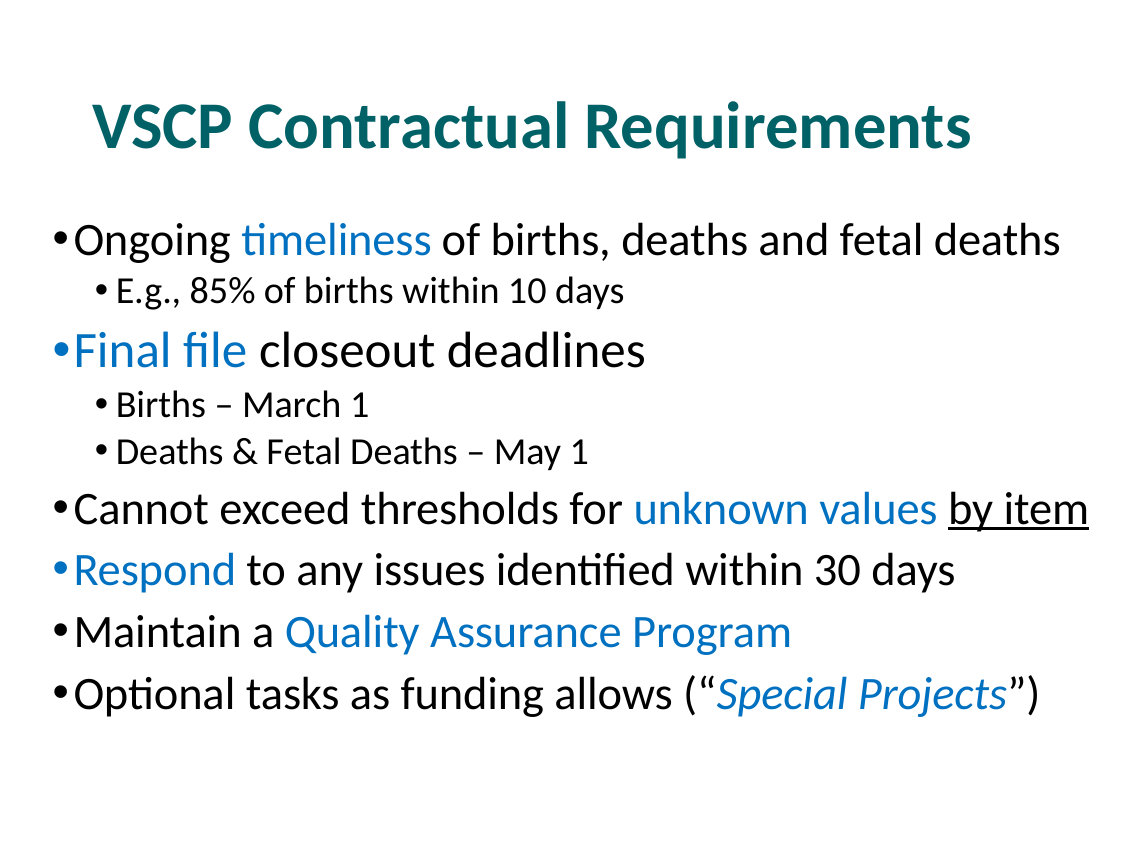

# VSCP Contractual Requirements
Ongoing timeliness of births, deaths and fetal deaths
E.g., 85% of births within 10 days
Final file closeout deadlines
Births – March 1
Deaths & Fetal Deaths – May 1
Cannot exceed thresholds for unknown values by item
Respond to any issues identified within 30 days
Maintain a Quality Assurance Program
Optional tasks as funding allows (“Special Projects”)